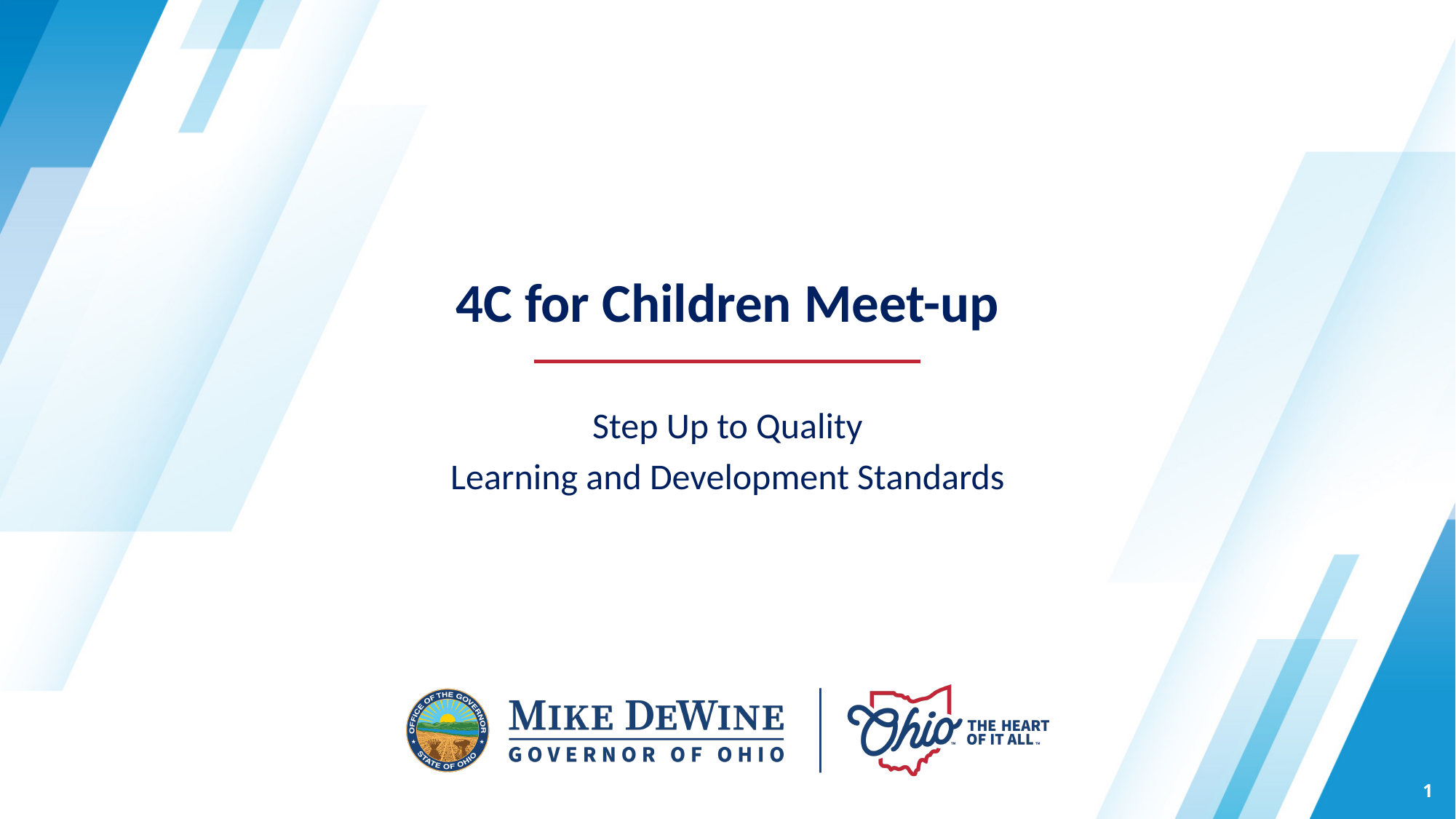

4C for Children Meet-up
Step Up to Quality
Learning and Development Standards